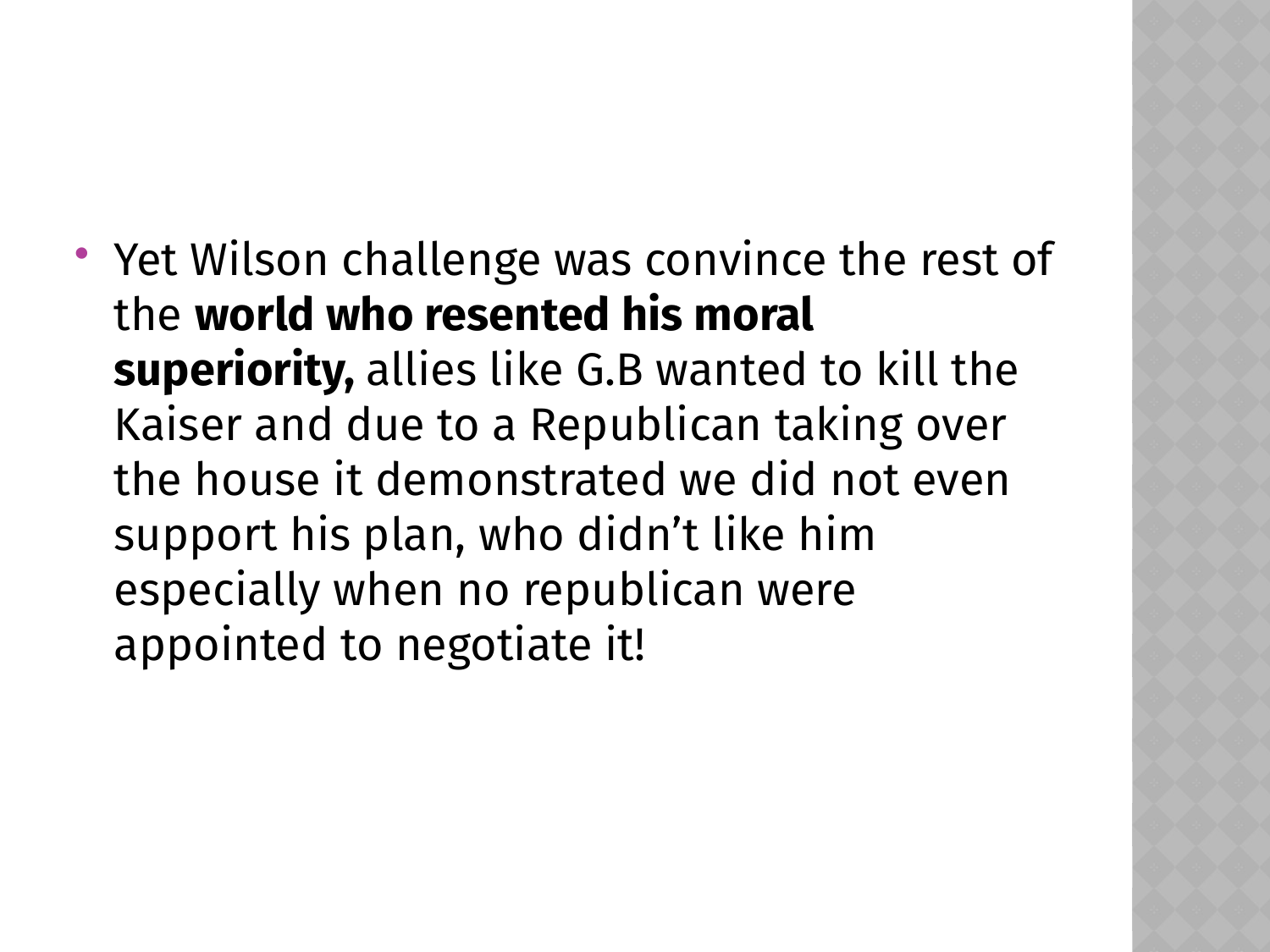

#
Yet Wilson challenge was convince the rest of the world who resented his moral superiority, allies like G.B wanted to kill the Kaiser and due to a Republican taking over the house it demonstrated we did not even support his plan, who didn’t like him especially when no republican were appointed to negotiate it!